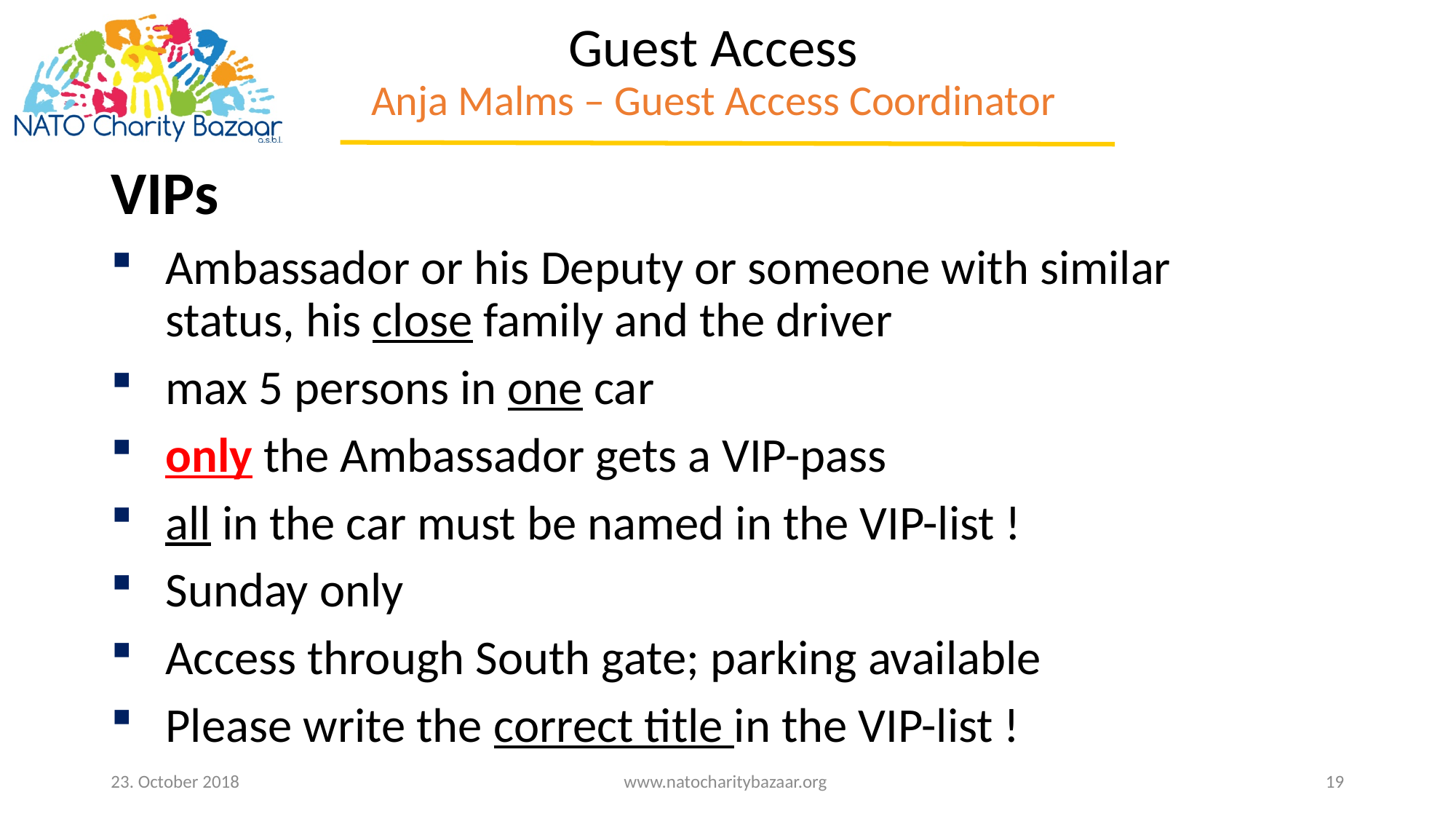

# Guest Access Anja Malms – Guest Access Coordinator

VIPs
Ambassador or his Deputy or someone with similar status, his close family and the driver
max 5 persons in one car
only the Ambassador gets a VIP-pass
all in the car must be named in the VIP-list !
Sunday only
Access through South gate; parking available
Please write the correct title in the VIP-list !

23. October 2018
www.natocharitybazaar.org
19